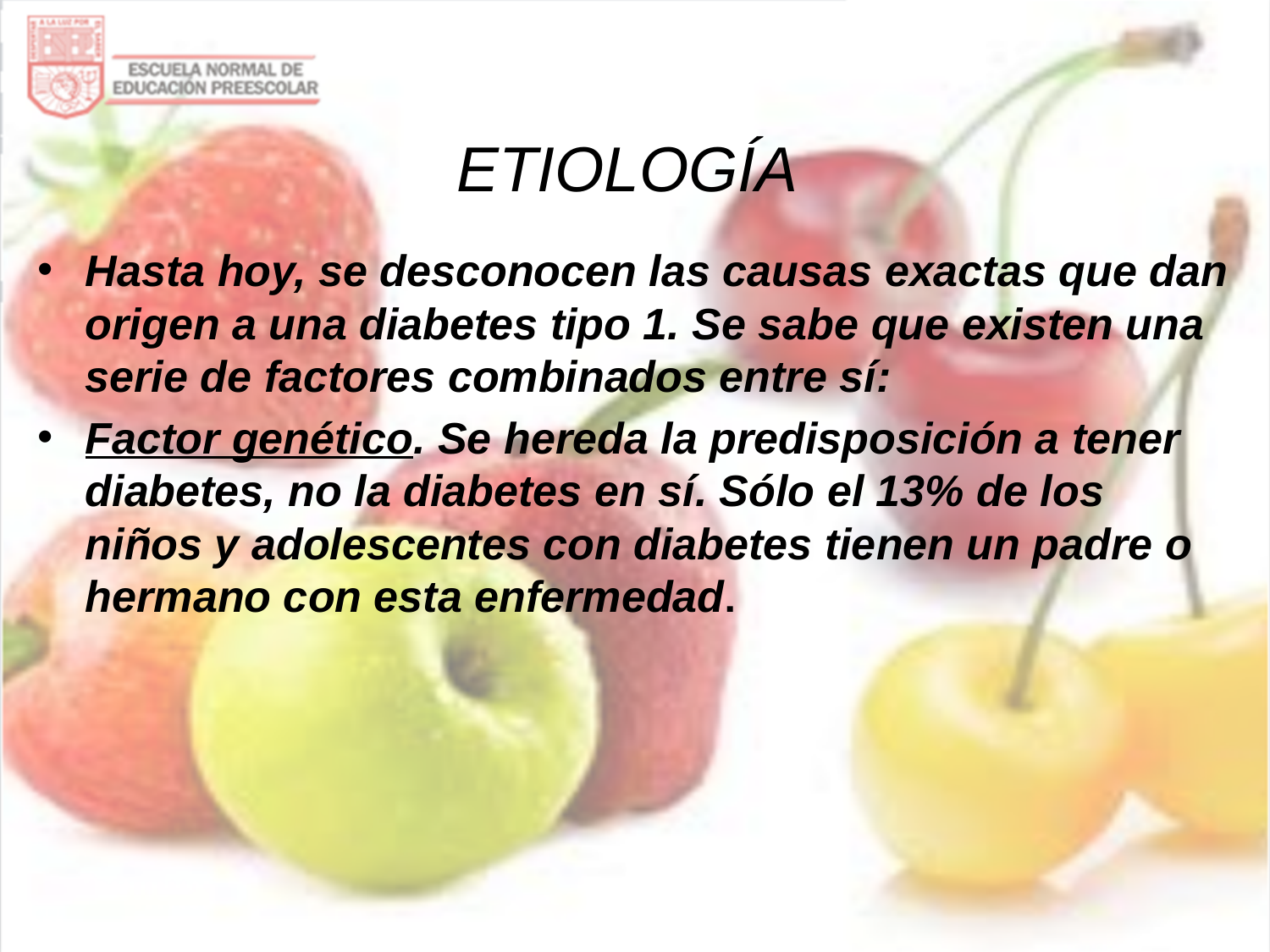

# ETIOLOGÍA
Hasta hoy, se desconocen las causas exactas que dan origen a una diabetes tipo 1. Se sabe que existen una serie de factores combinados entre sí:
Factor genético. Se hereda la predisposición a tener diabetes, no la diabetes en sí. Sólo el 13% de los niños y adolescentes con diabetes tienen un padre o hermano con esta enfermedad.